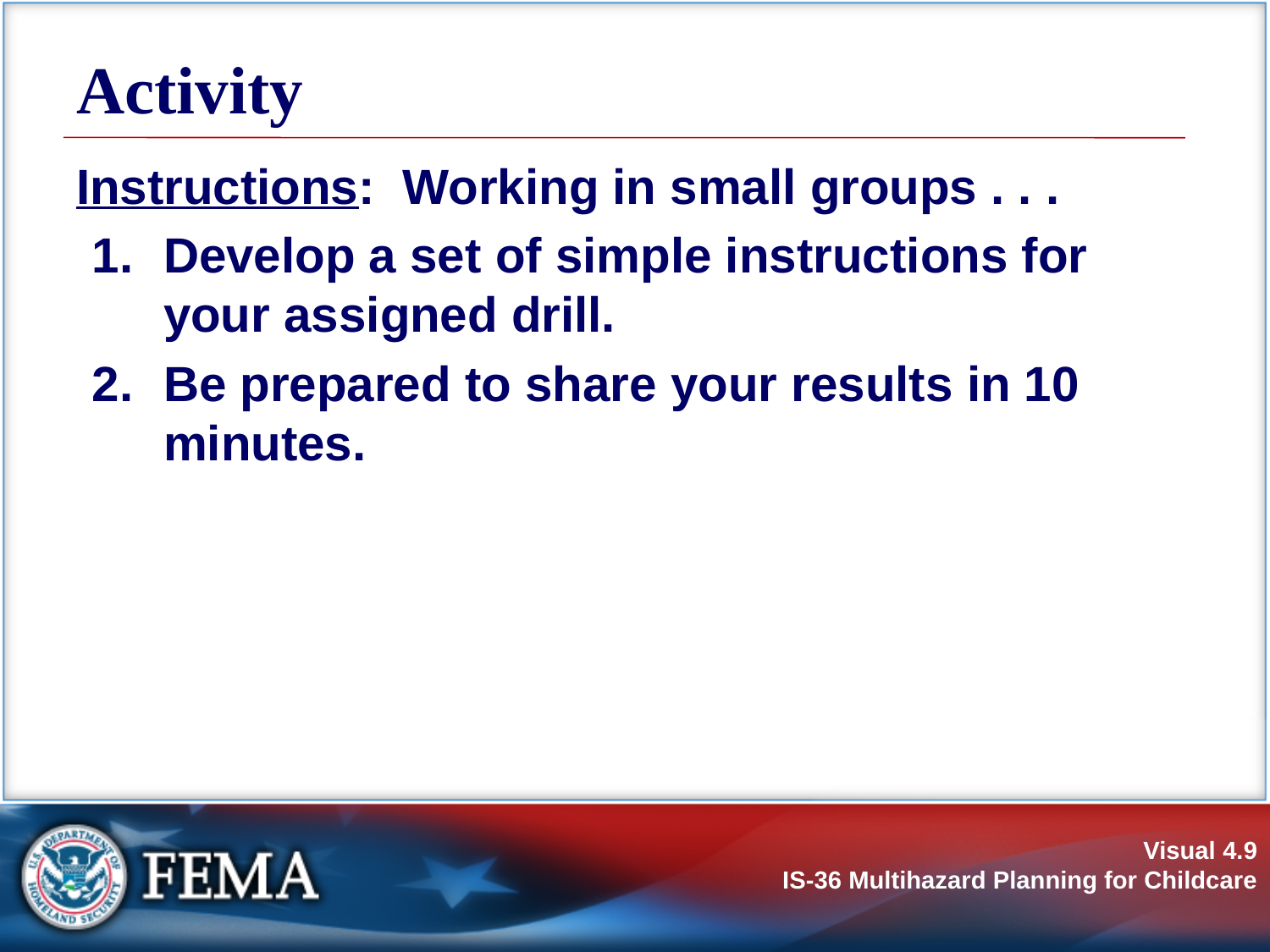

# Activity
Instructions:  Working in small groups . . .
Develop a set of simple instructions for your assigned drill.
Be prepared to share your results in 10 minutes.